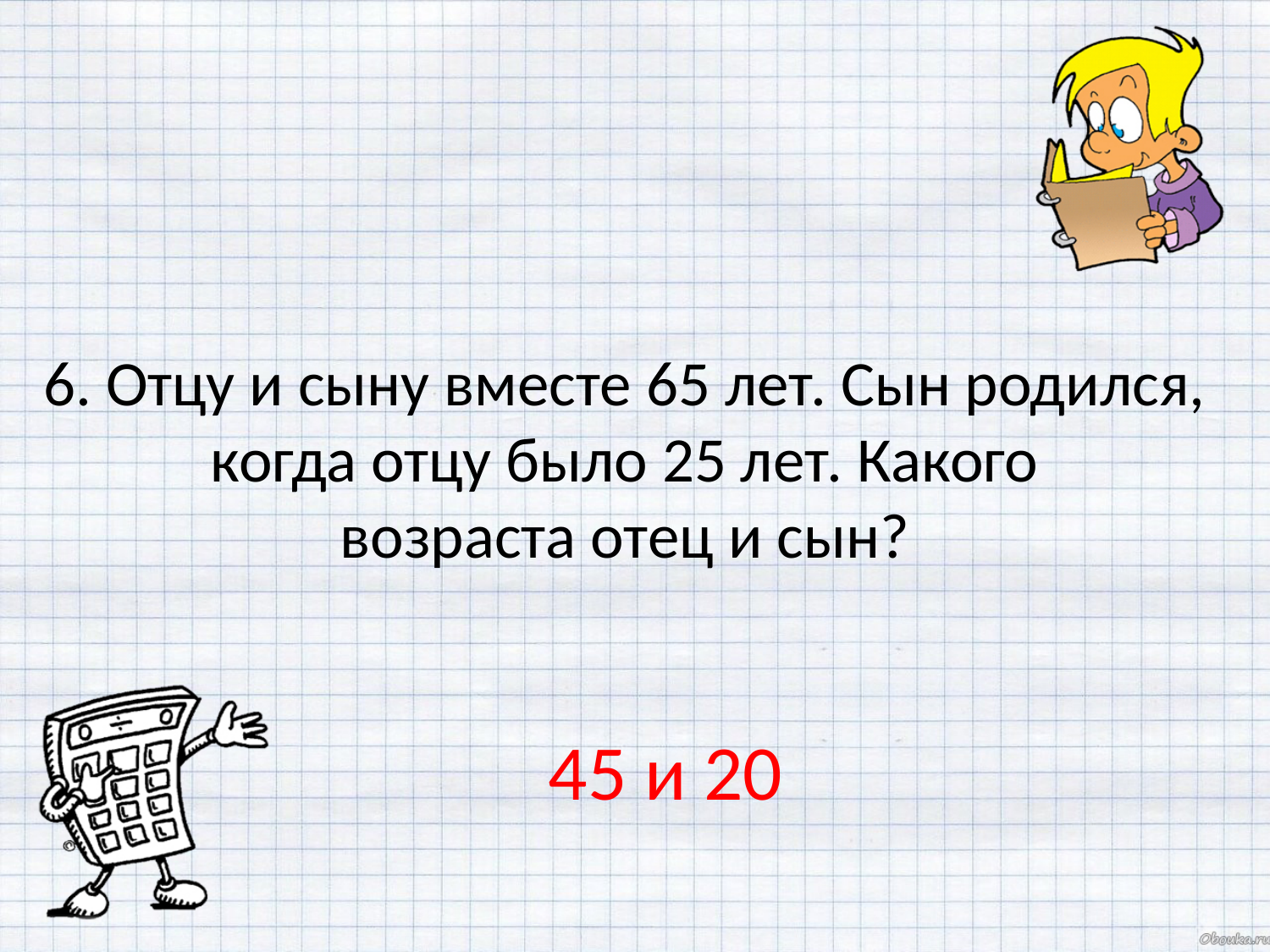

6. Отцу и сыну вместе 65 лет. Сын родился,
 когда отцу было 25 лет. Какого
возраста отец и сын?
45 и 20